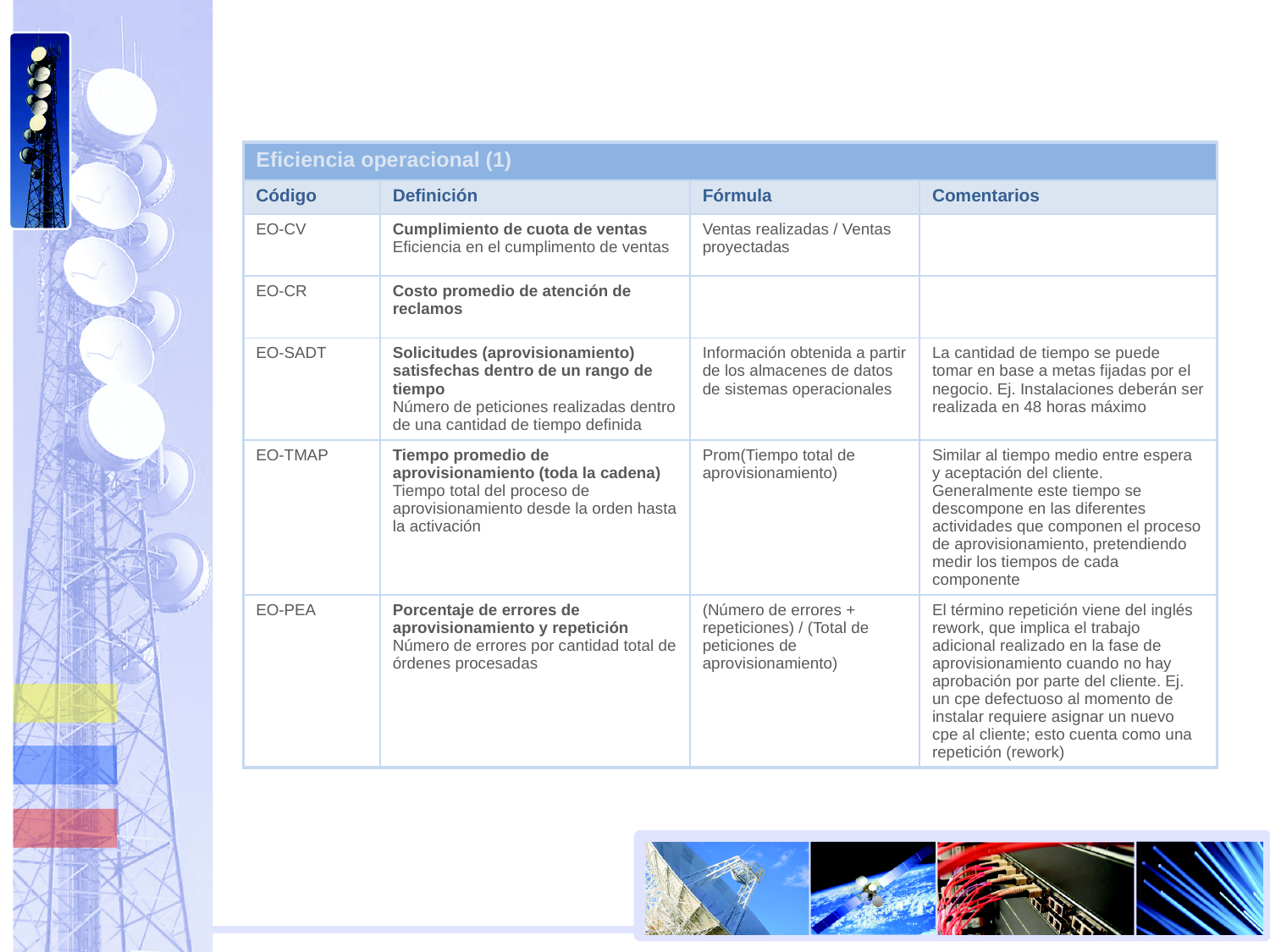

| Eficiencia operacional (1) |  |  |  |
| --- | --- | --- | --- |
| Código | Definición | Fórmula | Comentarios |
| EO-CV | Cumplimiento de cuota de ventas Eficiencia en el cumplimento de ventas | Ventas realizadas / Ventas proyectadas |  |
| EO-CR | Costo promedio de atención de reclamos |  |  |
| EO-SADT | Solicitudes (aprovisionamiento) satisfechas dentro de un rango de tiempo Número de peticiones realizadas dentro de una cantidad de tiempo definida | Información obtenida a partir de los almacenes de datos de sistemas operacionales | La cantidad de tiempo se puede tomar en base a metas fijadas por el negocio. Ej. Instalaciones deberán ser realizada en 48 horas máximo |
| EO-TMAP | Tiempo promedio de aprovisionamiento (toda la cadena) Tiempo total del proceso de aprovisionamiento desde la orden hasta la activación | Prom(Tiempo total de aprovisionamiento) | Similar al tiempo medio entre espera y aceptación del cliente. Generalmente este tiempo se descompone en las diferentes actividades que componen el proceso de aprovisionamiento, pretendiendo medir los tiempos de cada componente |
| EO-PEA | Porcentaje de errores de aprovisionamiento y repetición Número de errores por cantidad total de órdenes procesadas | (Número de errores + repeticiones) / (Total de peticiones de aprovisionamiento) | El término repetición viene del inglés rework, que implica el trabajo adicional realizado en la fase de aprovisionamiento cuando no hay aprobación por parte del cliente. Ej. un cpe defectuoso al momento de instalar requiere asignar un nuevo cpe al cliente; esto cuenta como una repetición (rework) |